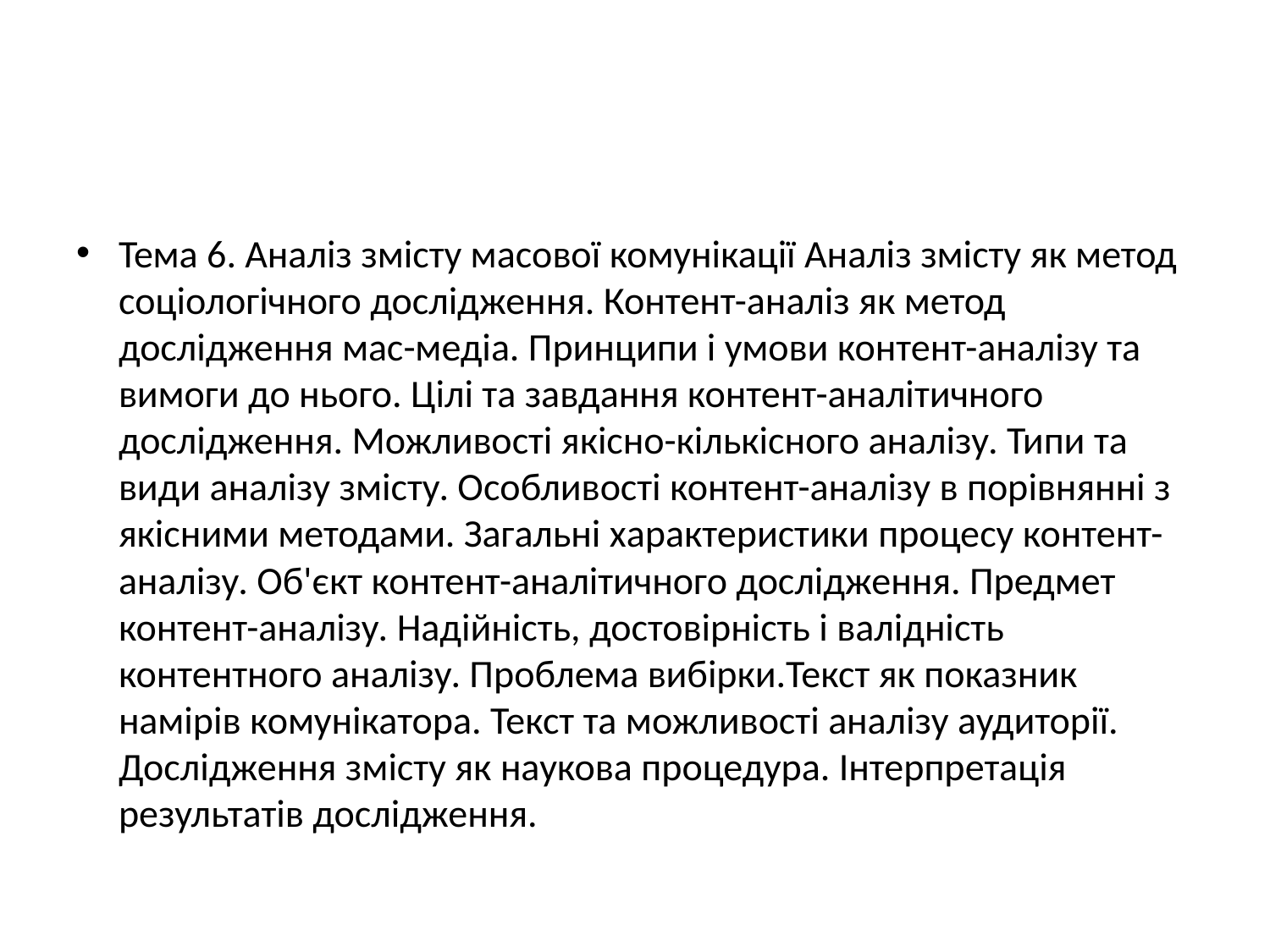

#
Тема 6. Аналіз змісту масової комунікації Аналіз змісту як метод соціологічного дослідження. Контент-аналіз як метод дослідження мас-медіа. Принципи і умови контент-аналізу та вимоги до нього. Цілі та завдання контент-аналітичного дослідження. Можливості якісно-кількісного аналізу. Типи та види аналізу змісту. Особливості контент-аналізу в порівнянні з якісними методами. Загальні характеристики процесу контент-аналізу. Об'єкт контент-аналітичного дослідження. Предмет контент-аналізу. Надійність, достовірність і валідність контентного аналізу. Проблема вибірки.Текст як показник намірів комунікатора. Текст та можливості аналізу аудиторії. Дослідження змісту як наукова процедура. Інтерпретація результатів дослідження.